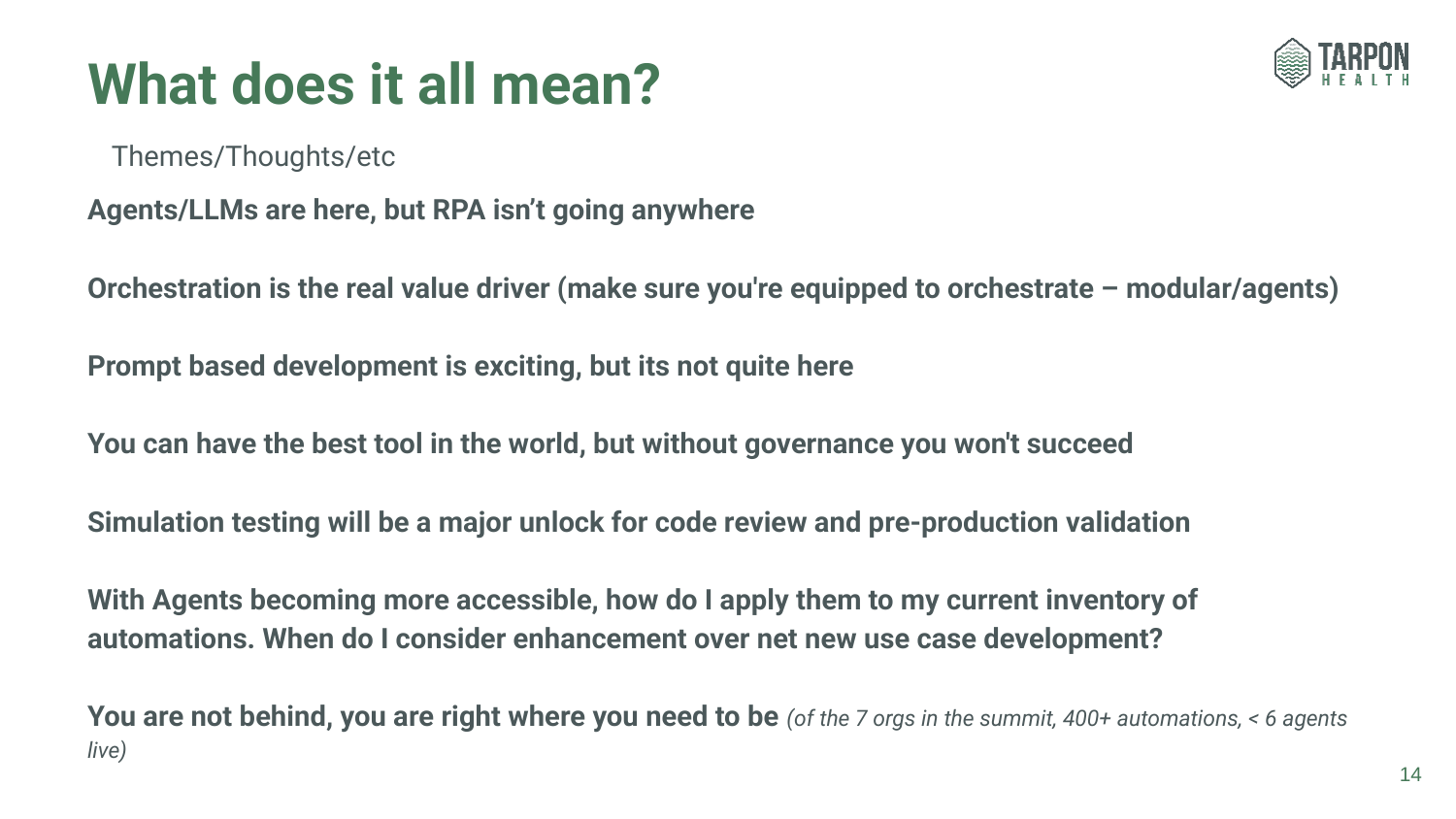

# What does it all mean?
Themes/Thoughts/etc
Agents/LLMs are here, but RPA isn’t going anywhere

Orchestration is the real value driver (make sure you're equipped to orchestrate – modular/agents)

Prompt based development is exciting, but its not quite here

You can have the best tool in the world, but without governance you won't succeed

Simulation testing will be a major unlock for code review and pre-production validation

With Agents becoming more accessible, how do I apply them to my current inventory of automations. When do I consider enhancement over net new use case development?

You are not behind, you are right where you need to be (of the 7 orgs in the summit, 400+ automations, < 6 agents live)

14